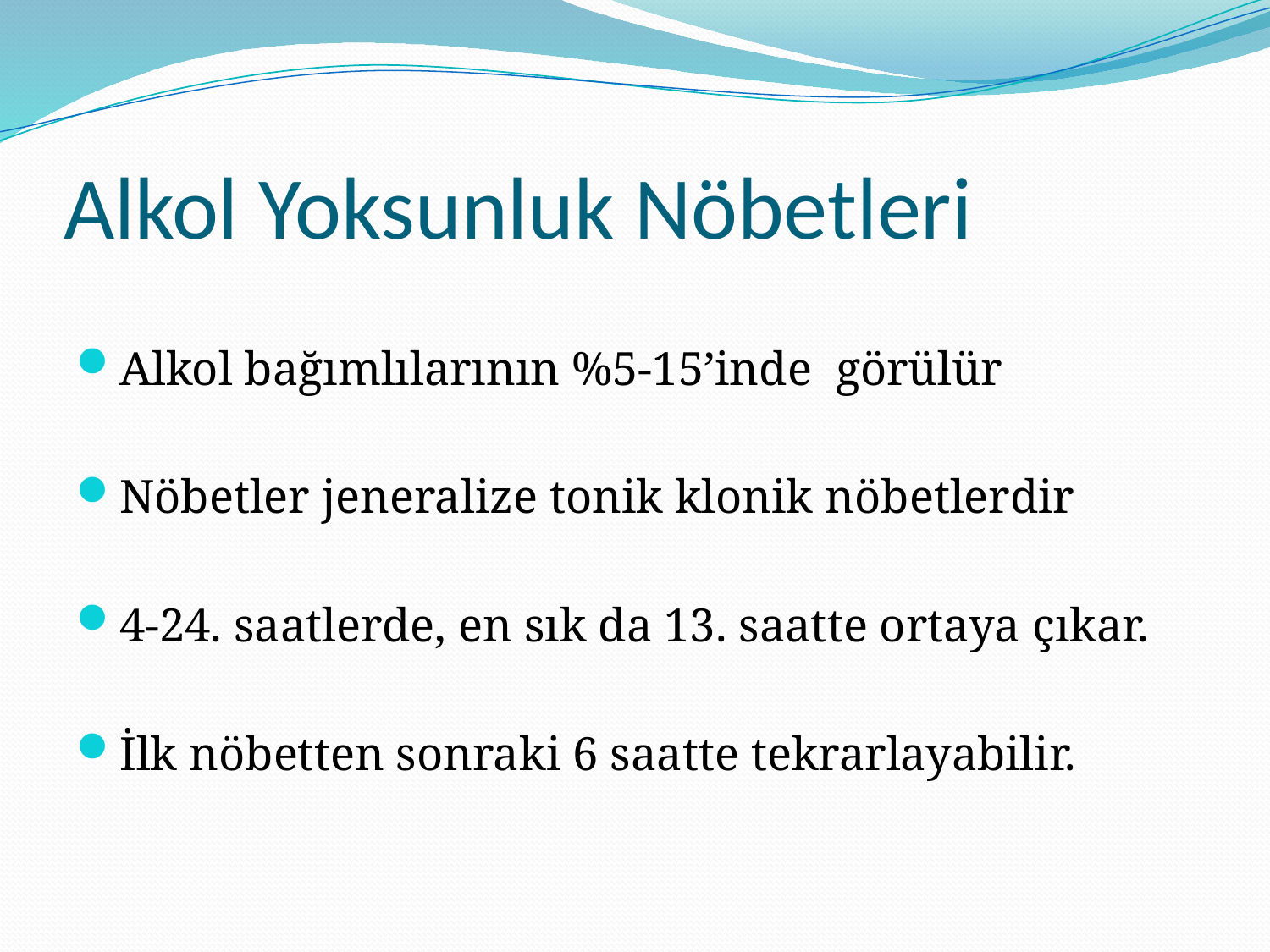

# Alkol Yoksunluk Nöbetleri

Alkol bağımlılarının %5-15’inde  görülür

Nöbetler jeneralize tonik klonik nöbetlerdir

4-24. saatlerde, en sık da 13. saatte ortaya çıkar.

İlk nöbetten sonraki 6 saatte tekrarlayabilir.